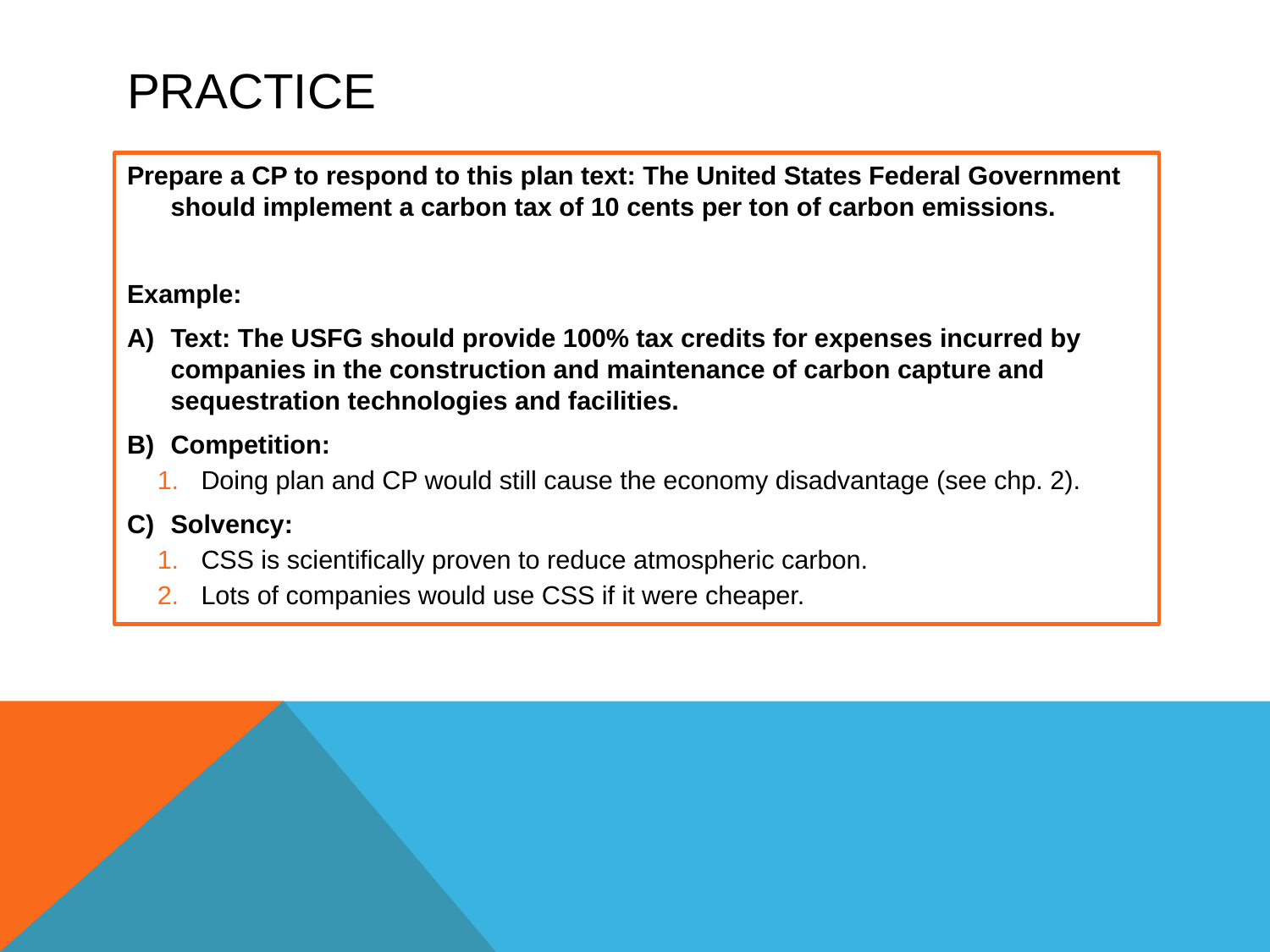

# Practice
Prepare a CP to respond to this plan text: The United States Federal Government should implement a carbon tax of 10 cents per ton of carbon emissions.

Example:
Text: The USFG should provide 100% tax credits for expenses incurred by companies in the construction and maintenance of carbon capture and sequestration technologies and facilities.
Competition:
Doing plan and CP would still cause the economy disadvantage (see chp. 2).
Solvency:
CSS is scientifically proven to reduce atmospheric carbon.
Lots of companies would use CSS if it were cheaper.